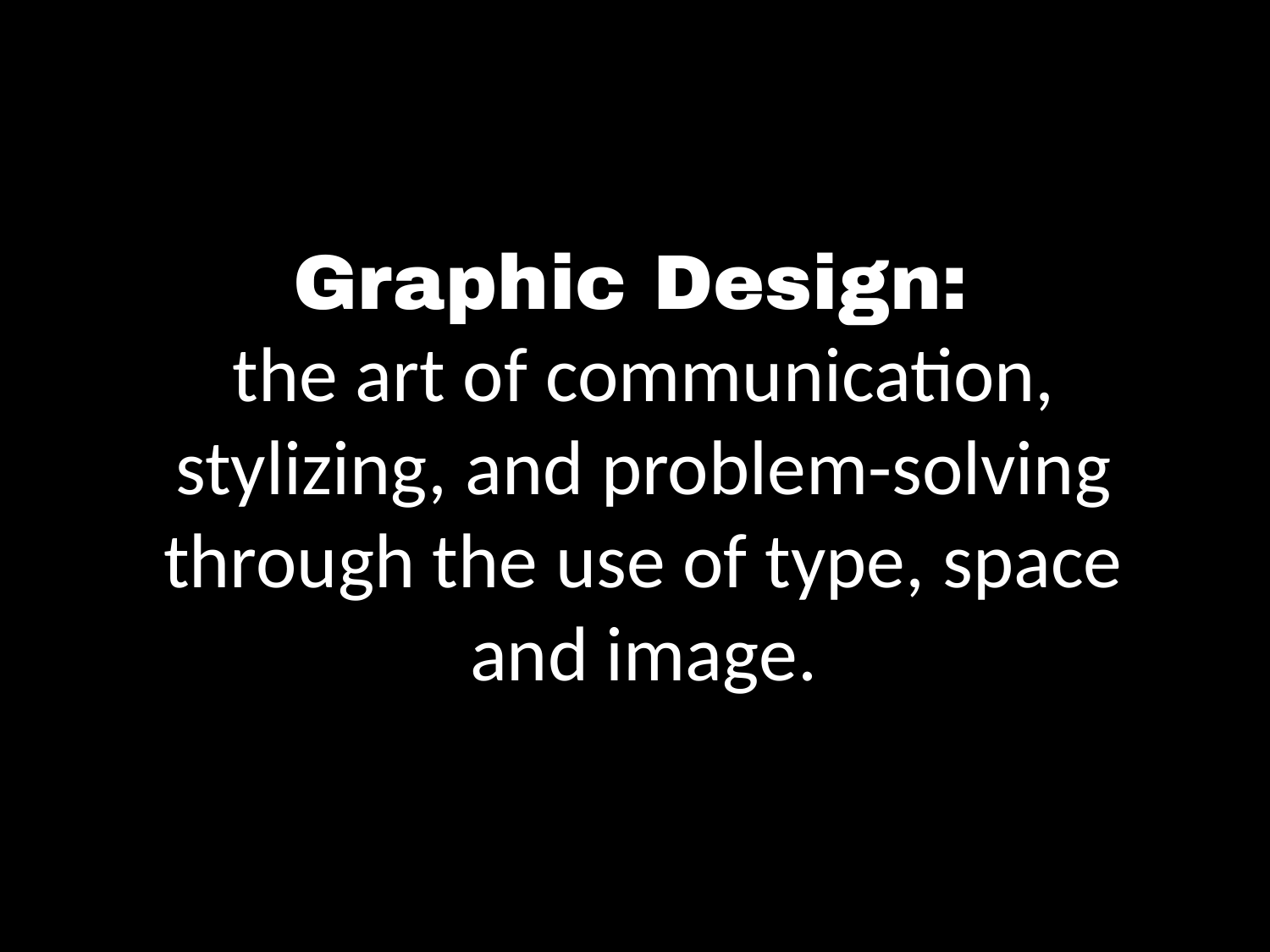

Graphic Design:
the art of communication, stylizing, and problem-solving through the use of type, space and image.